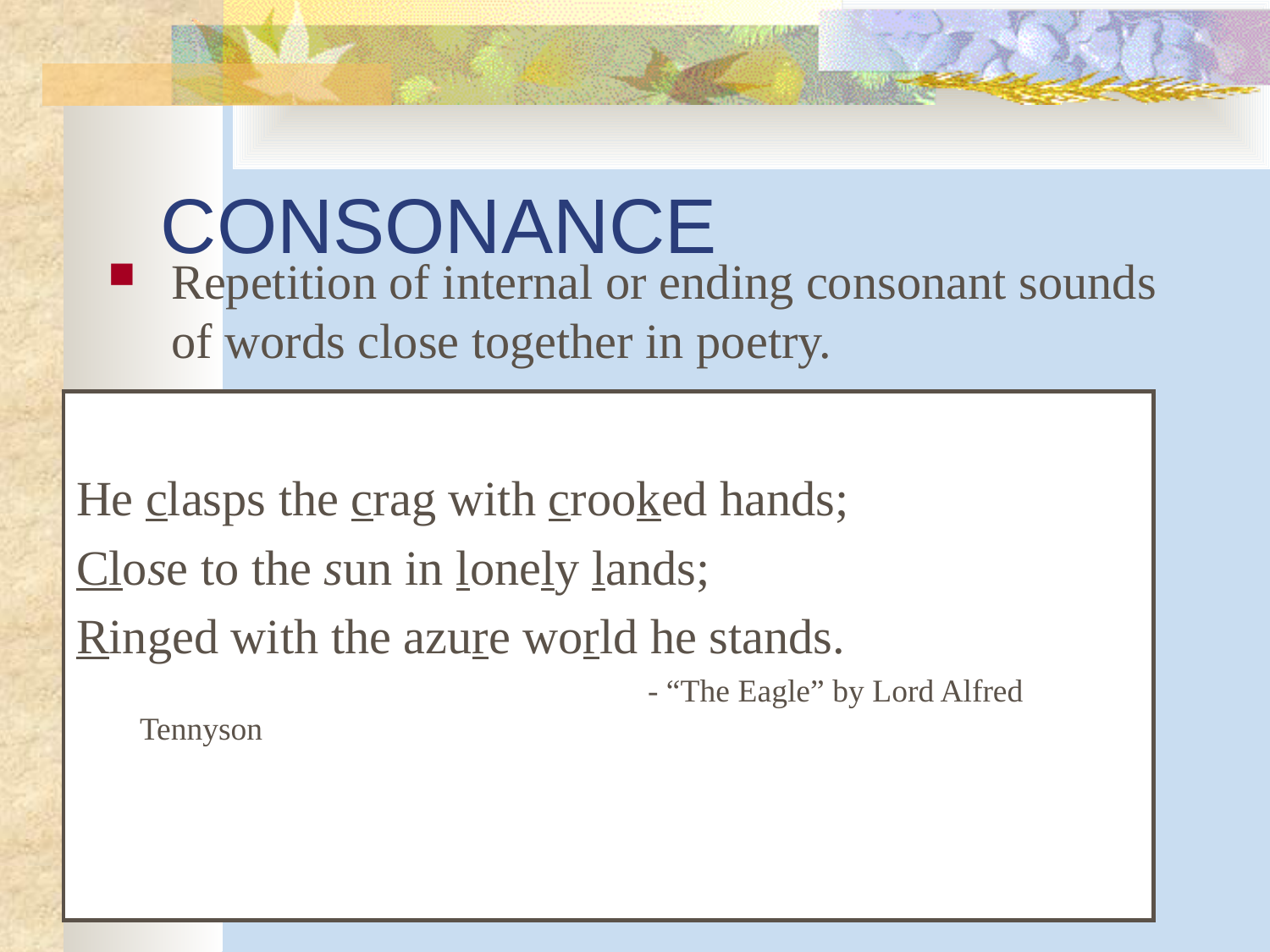

# CONSONANCE
Repetition of internal or ending consonant sounds of words close together in poetry.

He clasps the crag with crooked hands;
Close to the sun in lonely lands;
Ringed with the azure world he stands.
					- “The Eagle” by Lord Alfred Tennyson